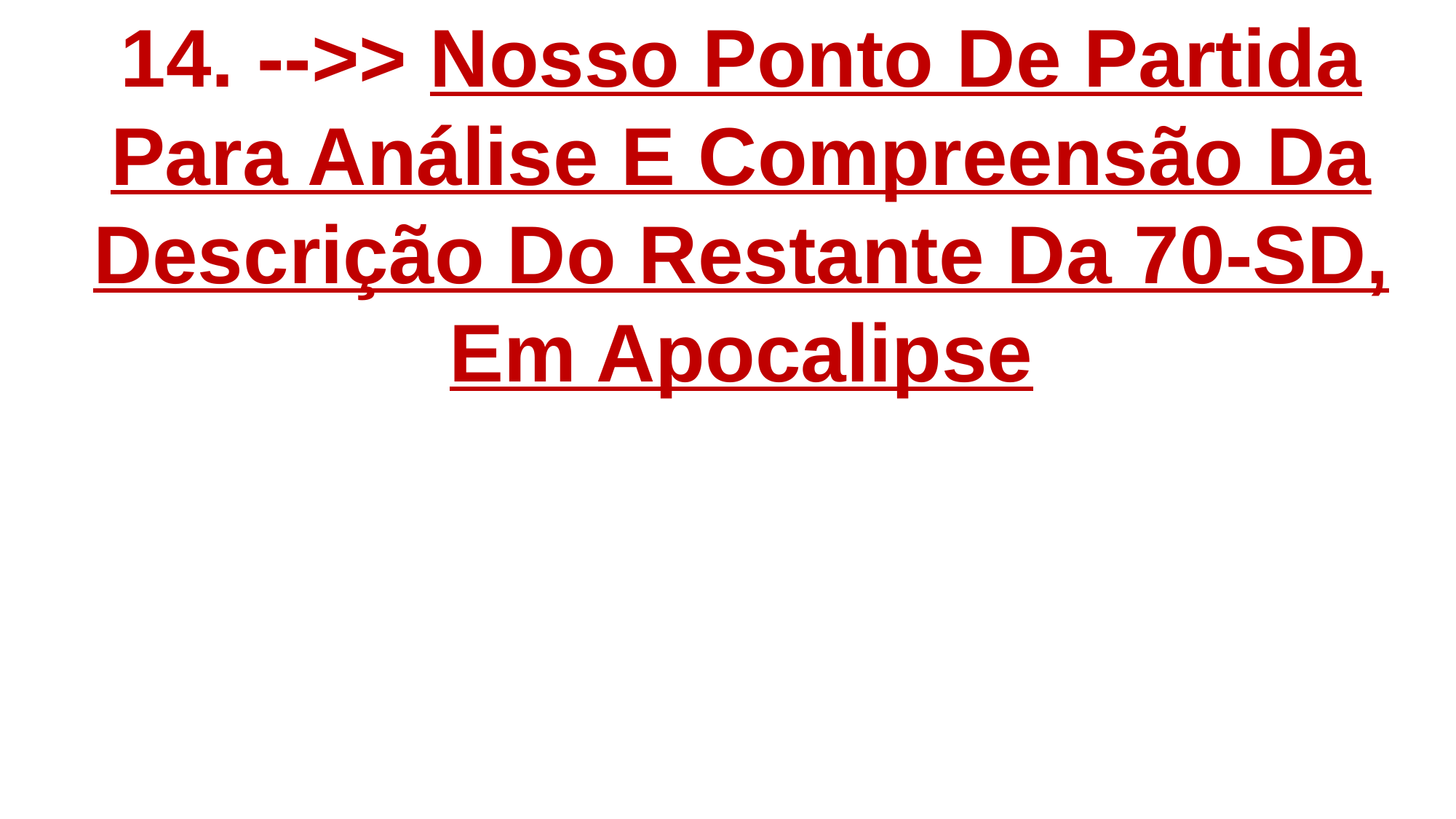

14. -->> Nosso Ponto De Partida Para Análise E Compreensão Da Descrição Do Restante Da 70-SD, Em Apocalipse
#